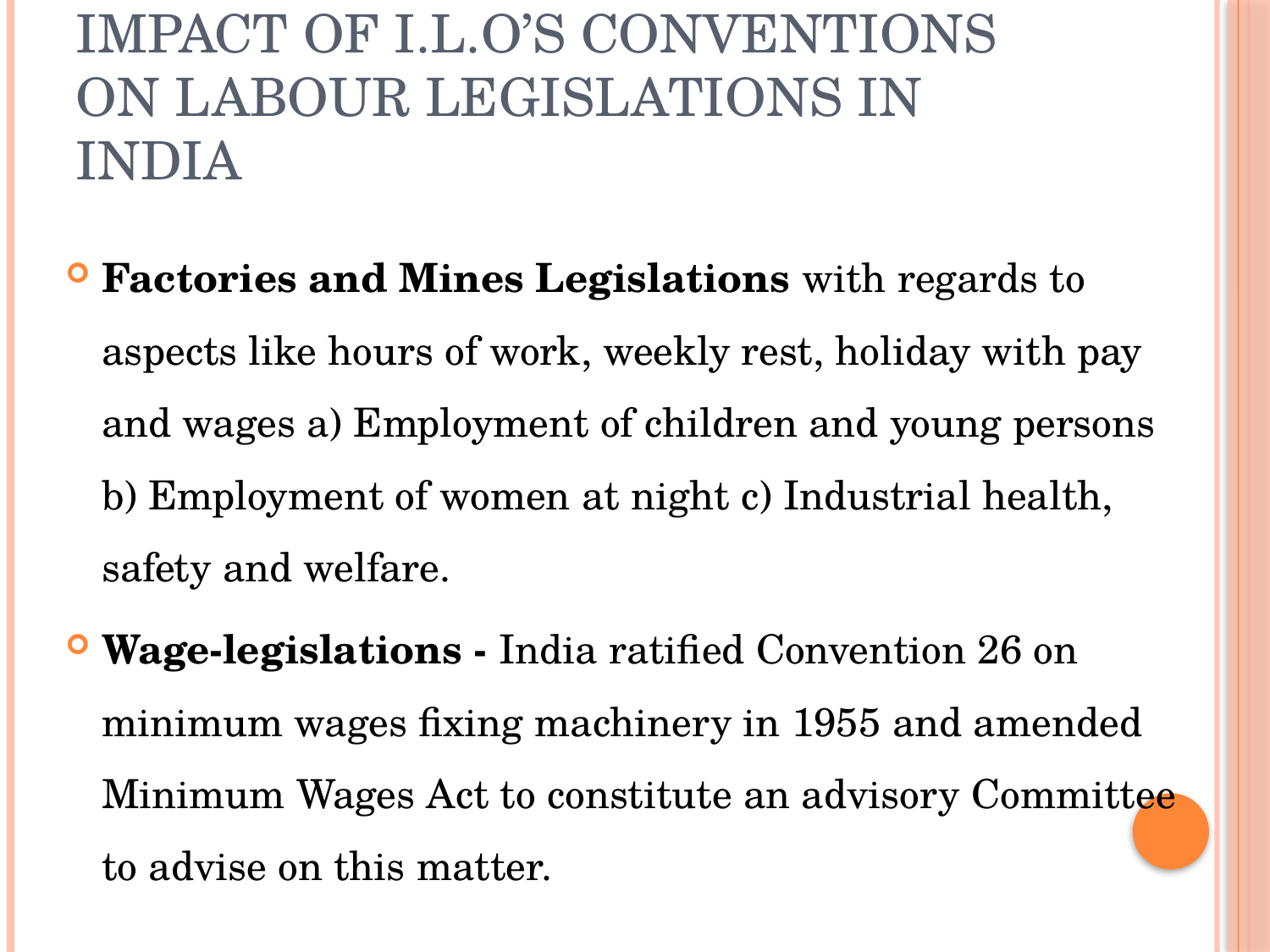

# Impact of I.L.O’s Conventions on Labour Legislations in India
Factories and Mines Legislations with regards to aspects like hours of work, weekly rest, holiday with pay and wages a) Employment of children and young persons b) Employment of women at night c) Industrial health, safety and welfare.
Wage-legislations - India ratified Convention 26 on minimum wages fixing machinery in 1955 and amended Minimum Wages Act to constitute an advisory Committee to advise on this matter.